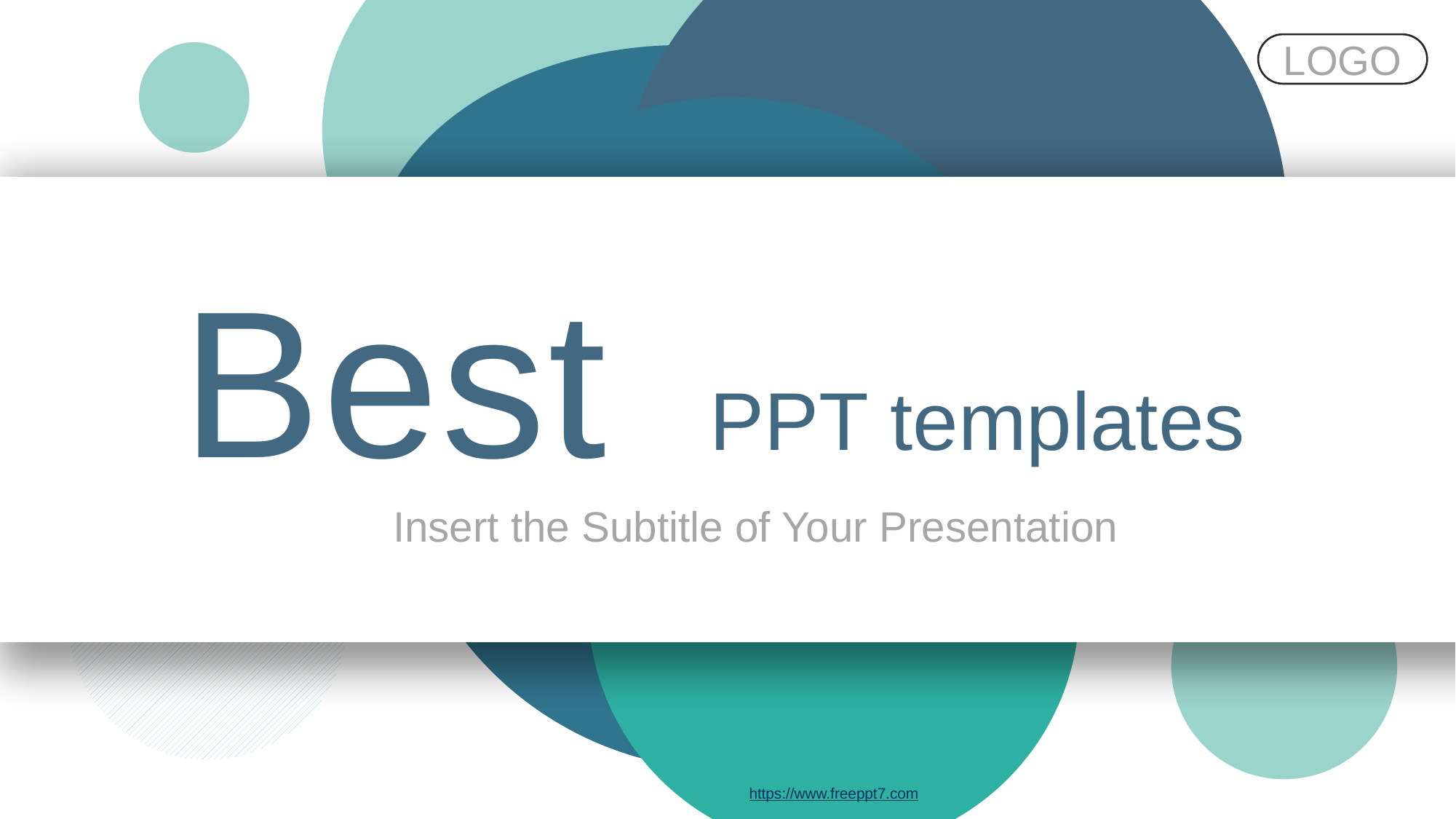

LOGO

Best
PPT templates
Insert the Subtitle of Your Presentation

https://www.freeppt7.com